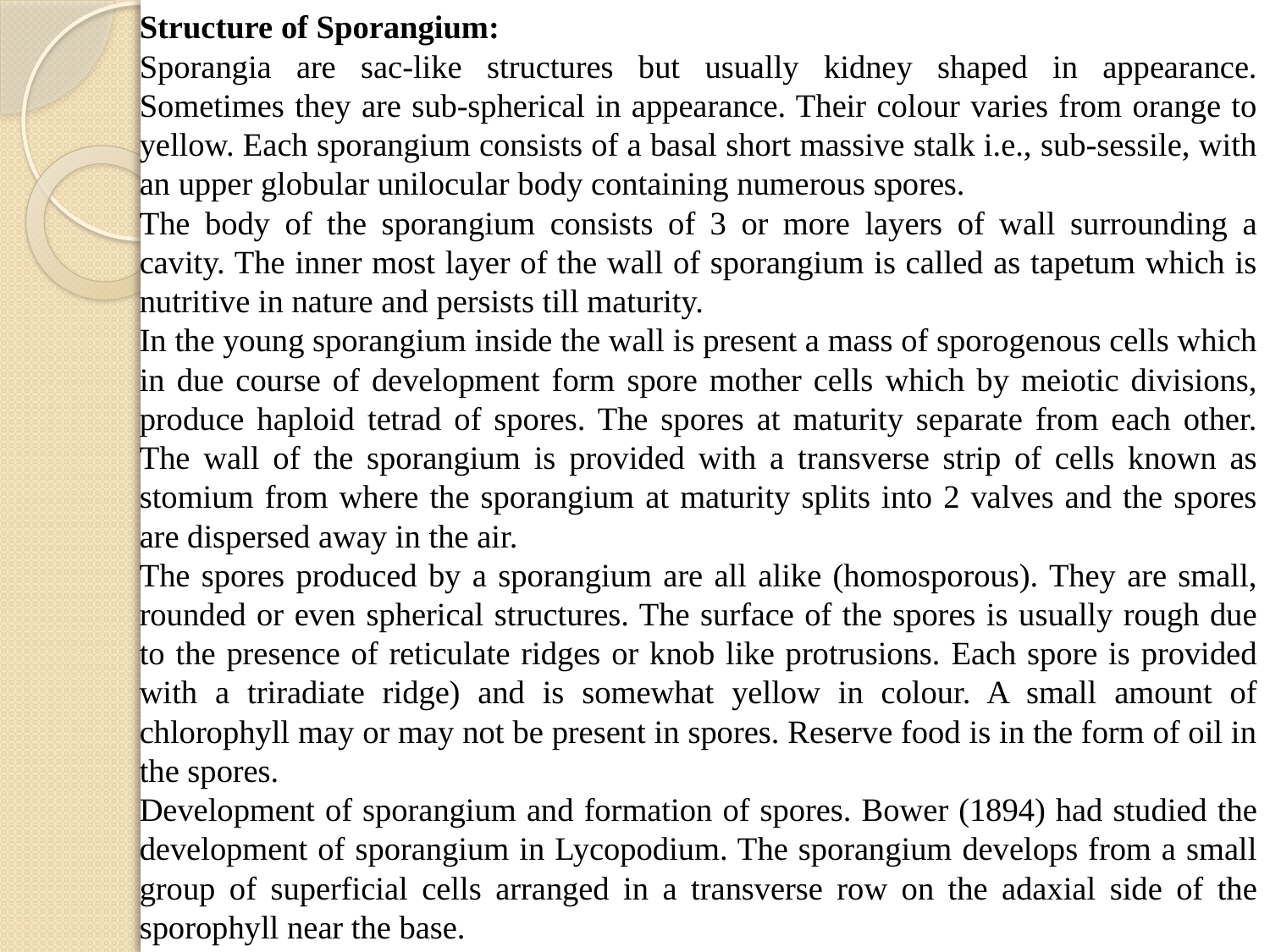

Structure of Sporangium:
Sporangia are sac-like structures but usually kidney shaped in appearance. Sometimes they are sub-spherical in appearance. Their colour varies from orange to yellow. Each sporangium consists of a basal short massive stalk i.e., sub-sessile, with an upper globular unilocular body containing numerous spores.
The body of the sporangium consists of 3 or more layers of wall surrounding a cavity. The inner most layer of the wall of sporangium is called as tapetum which is nutritive in nature and persists till maturity.
In the young sporangium inside the wall is present a mass of sporogenous cells which in due course of development form spore mother cells which by meiotic divisions, produce haploid tetrad of spores. The spores at maturity separate from each other. The wall of the sporangium is provided with a transverse strip of cells known as stomium from where the sporangium at maturity splits into 2 valves and the spores are dispersed away in the air.
The spores produced by a sporangium are all alike (homosporous). They are small, rounded or even spherical structures. The surface of the spores is usually rough due to the presence of reticulate ridges or knob like protrusions. Each spore is provided with a triradiate ridge) and is somewhat yellow in colour. A small amount of chlorophyll may or may not be present in spores. Reserve food is in the form of oil in the spores.
Development of sporangium and formation of spores. Bower (1894) had studied the development of sporangium in Lycopodium. The sporangium develops from a small group of superficial cells arranged in a transverse row on the adaxial side of the sporophyll near the base.